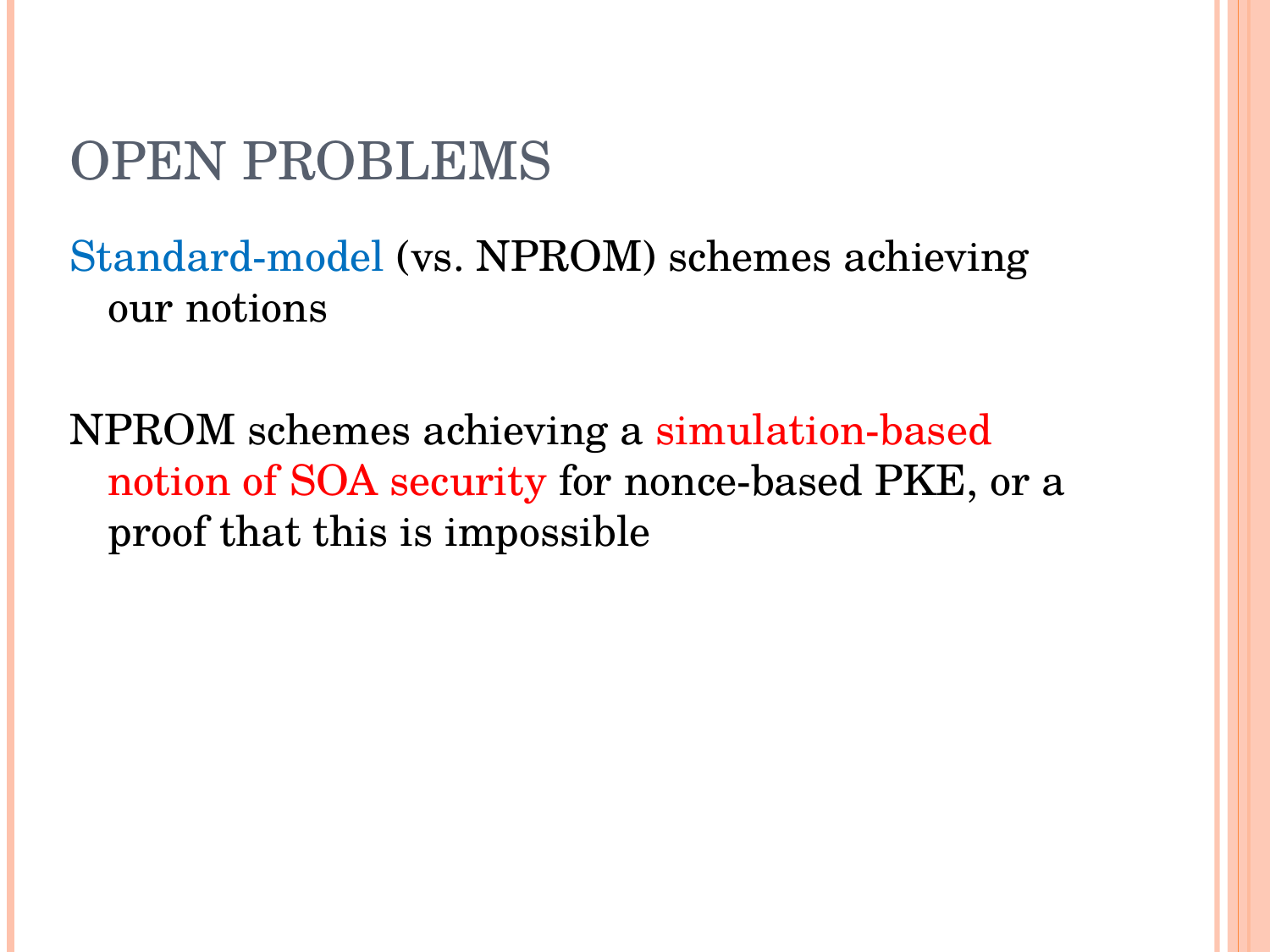

# Open problems
Standard-model (vs. NPROM) schemes achieving our notions

NPROM schemes achieving a simulation-based notion of SOA security for nonce-based PKE, or a proof that this is impossible